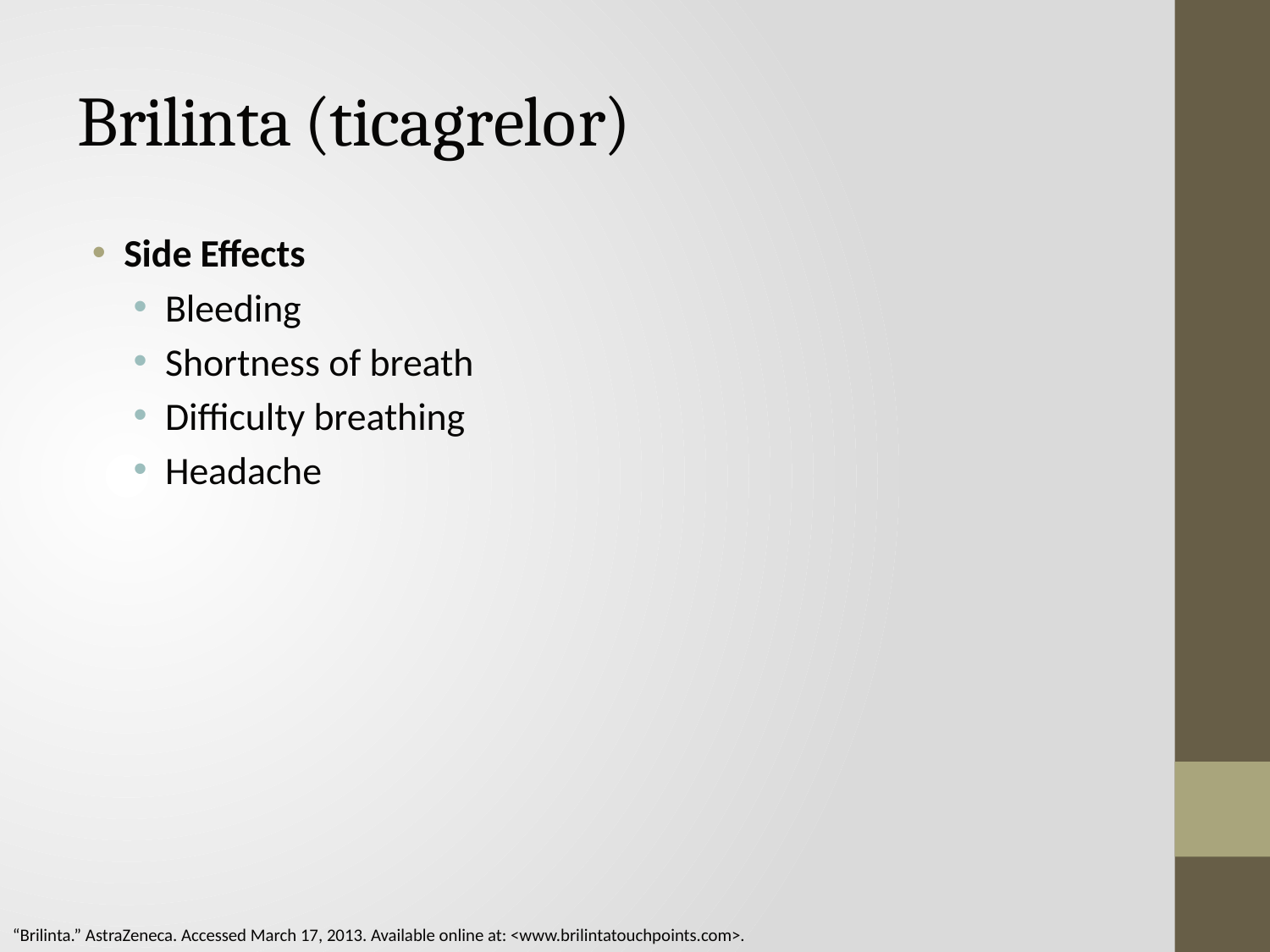

# Brilinta (ticagrelor)
Side Effects
Bleeding
Shortness of breath
Difficulty breathing
Headache
“Brilinta.” AstraZeneca. Accessed March 17, 2013. Available online at: <www.brilintatouchpoints.com>.